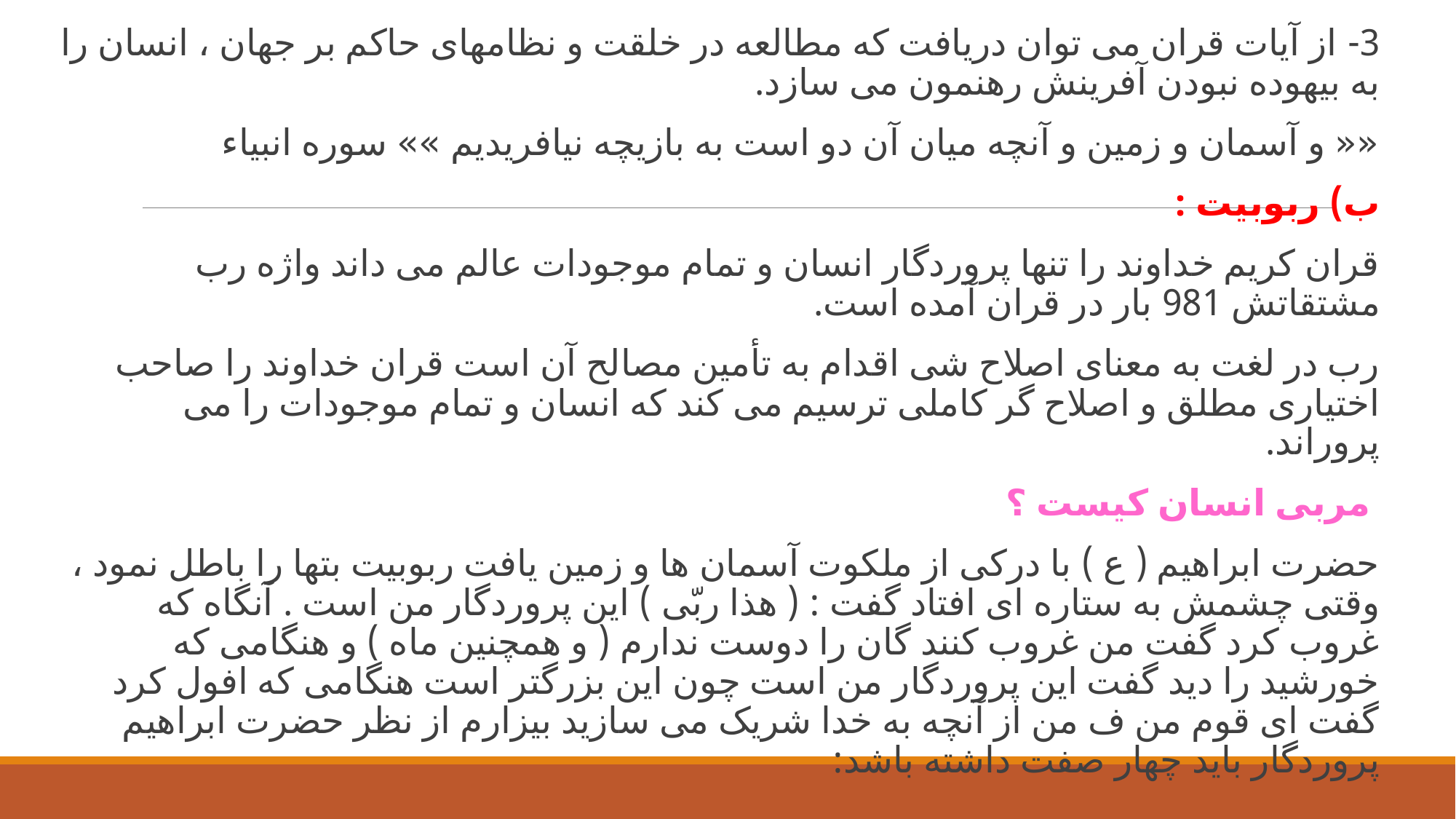

3- از آیات قران می توان دریافت که مطالعه در خلقت و نظامهای حاکم بر جهان ، انسان را به بیهوده نبودن آفرینش رهنمون می سازد.
«« و آسمان و زمین و آنچه میان آن دو است به بازیچه نیافریدیم »» سوره انبیاء
ب) ربوبیت :
قران کریم خداوند را تنها پروردگار انسان و تمام موجودات عالم می داند واژه رب مشتقاتش 981 بار در قران آمده است.
رب در لغت به معنای اصلاح شی اقدام به تأمین مصالح آن است قران خداوند را صاحب اختیاری مطلق و اصلاح گر کاملی ترسیم می کند که انسان و تمام موجودات را می پروراند.
 مربی انسان کیست ؟
حضرت ابراهیم ( ع ) با درکی از ملکوت آسمان ها و زمین یافت ربوبیت بتها را باطل نمود ، وقتی چشمش به ستاره ای افتاد گفت : ( هذا ربّی ) این پروردگار من است . آنگاه که غروب کرد گفت من غروب کنند گان را دوست ندارم ( و همچنین ماه ) و هنگامی که خورشید را دید گفت این پروردگار من است چون این بزرگتر است هنگامی که افول کرد گفت ای قوم من ف من از آنچه به خدا شریک می سازید بیزارم از نظر حضرت ابراهیم پروردگار باید چهار صفت داشته باشد: